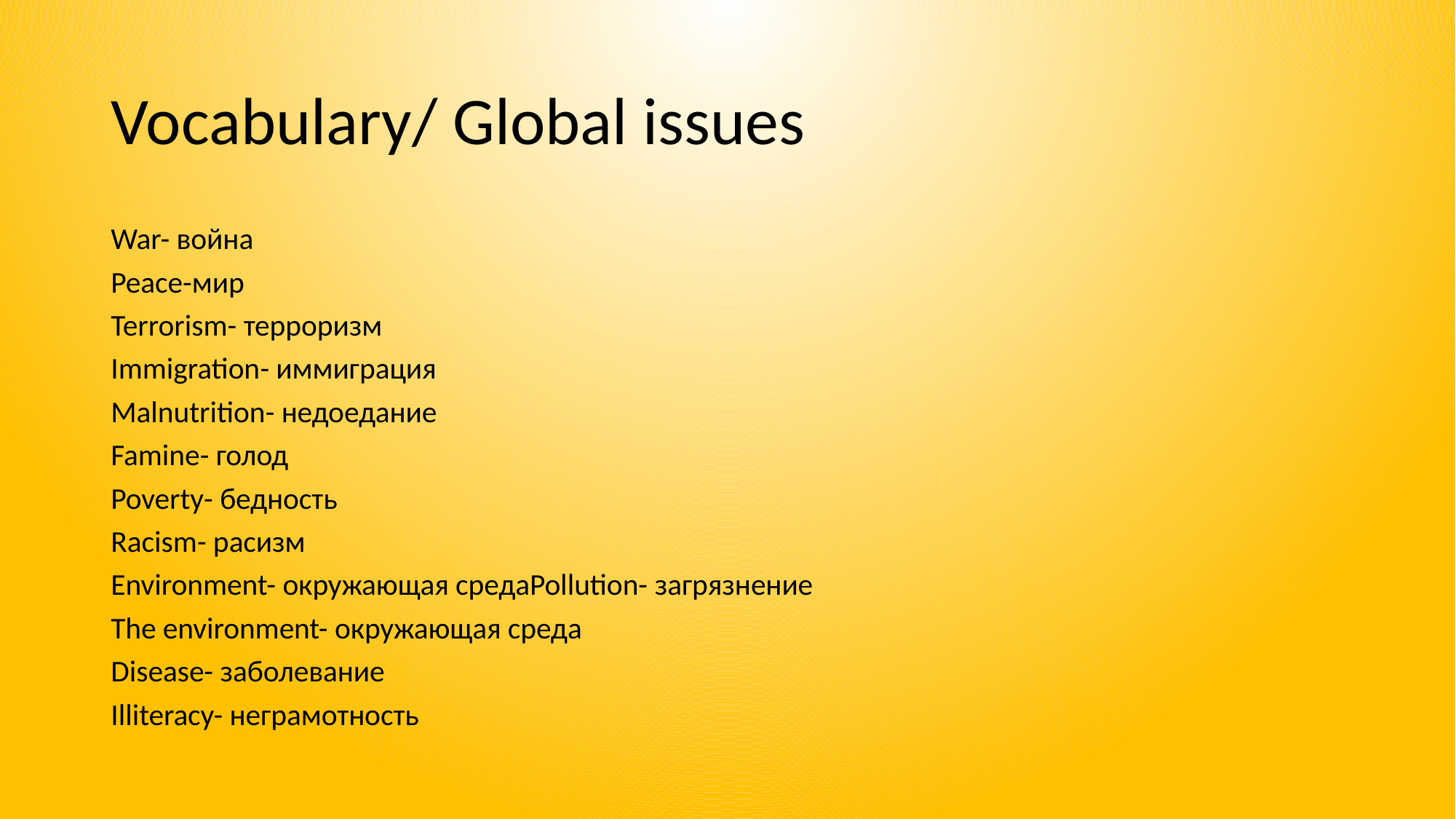

# Vocabulary/ Global issues
War- война
Peace-мир
Terrorism- терроризм
Immigration- иммиграция
Malnutrition- недоедание
Famine- голод
Poverty- бедность
Racism- расизм
Environment- окружающая средаPollution- загрязнение
The environment- окружающая среда
Disease- заболевание
Illiteracy- неграмотность